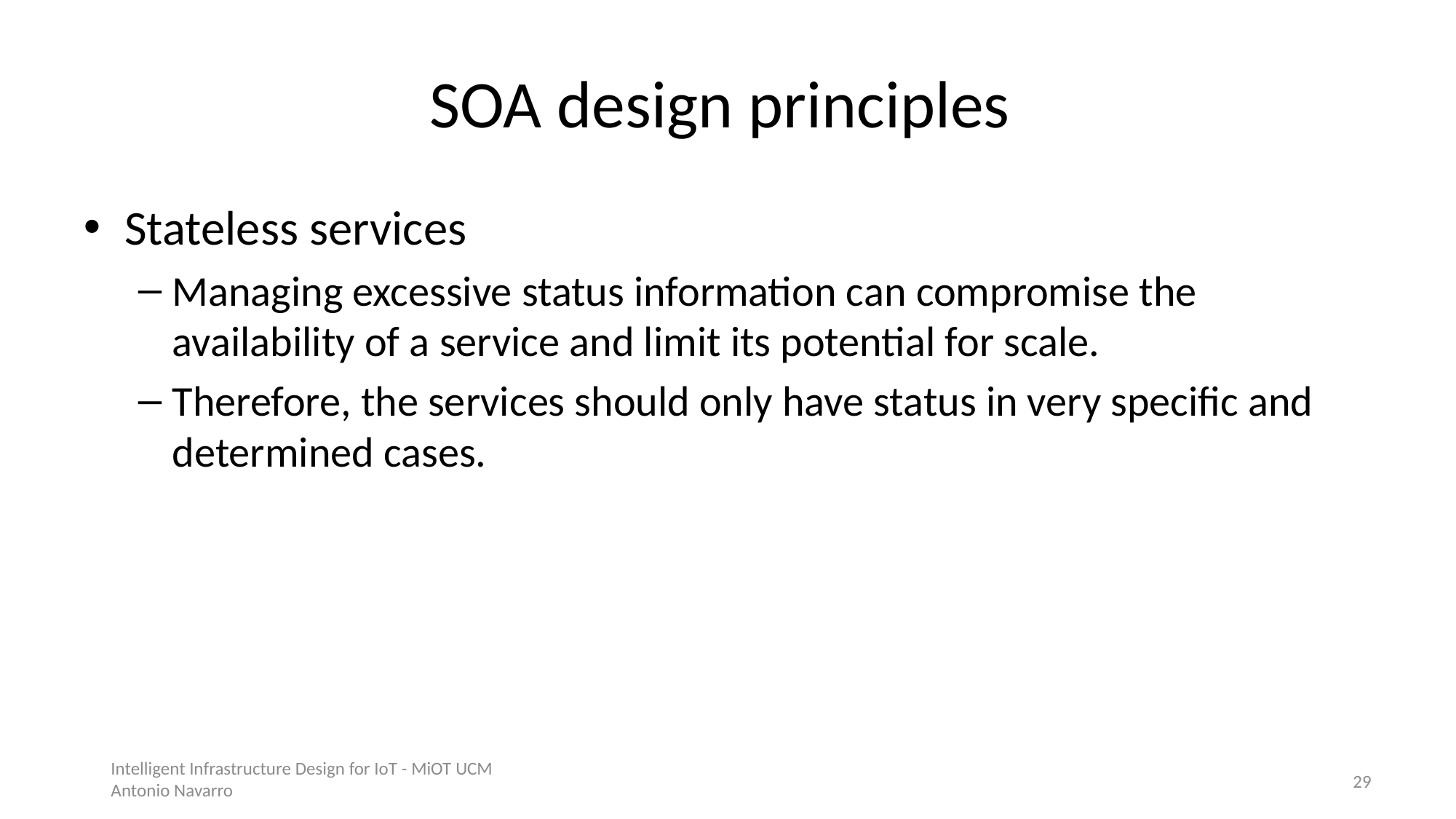

# SOA design principles
Stateless services
Managing excessive status information can compromise the availability of a service and limit its potential for scale.
Therefore, the services should only have status in very specific and determined cases.
Intelligent Infrastructure Design for IoT - MiOT UCM
Antonio Navarro
29